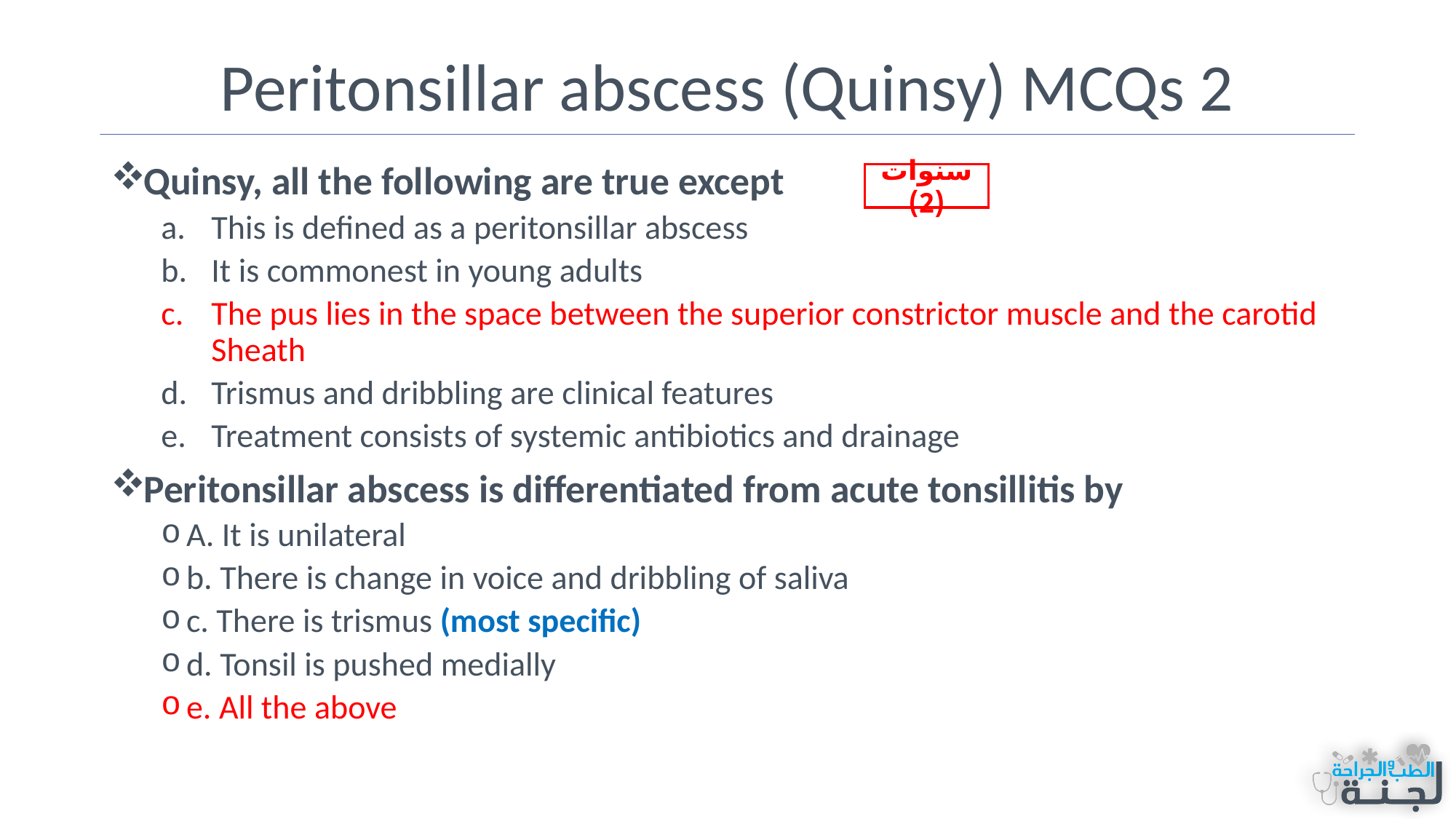

# Peritonsillar abscess (Quinsy) MCQs 2
Quinsy, all the following are true except
This is defined as a peritonsillar abscess
It is commonest in young adults
The pus lies in the space between the superior constrictor muscle and the carotid Sheath
Trismus and dribbling are clinical features
Treatment consists of systemic antibiotics and drainage
Peritonsillar abscess is differentiated from acute tonsillitis by
A. It is unilateral
b. There is change in voice and dribbling of saliva
c. There is trismus (most specific)
d. Tonsil is pushed medially
e. All the above

سنوات (2)